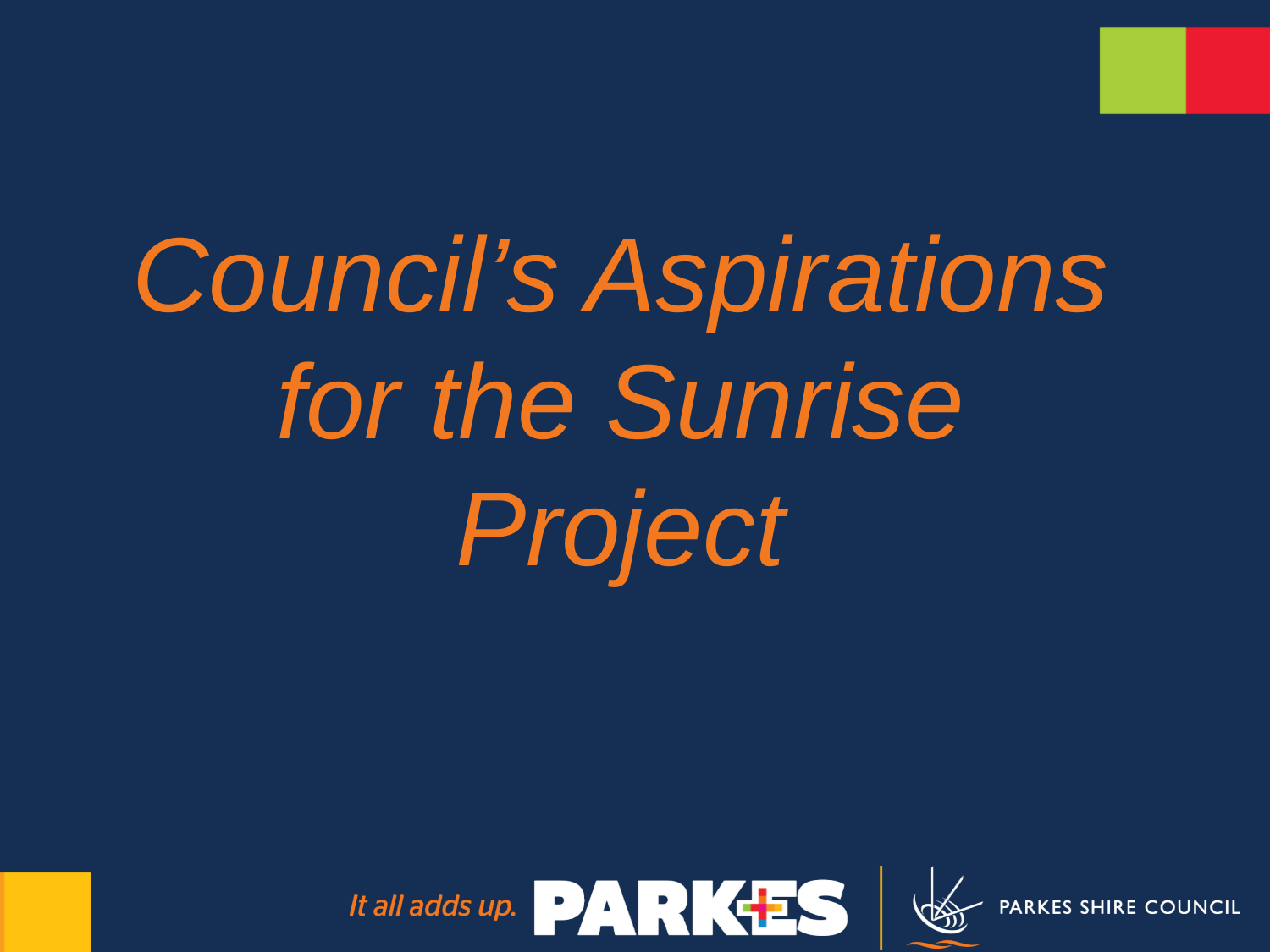

# Council’s Aspirations for the Sunrise Project